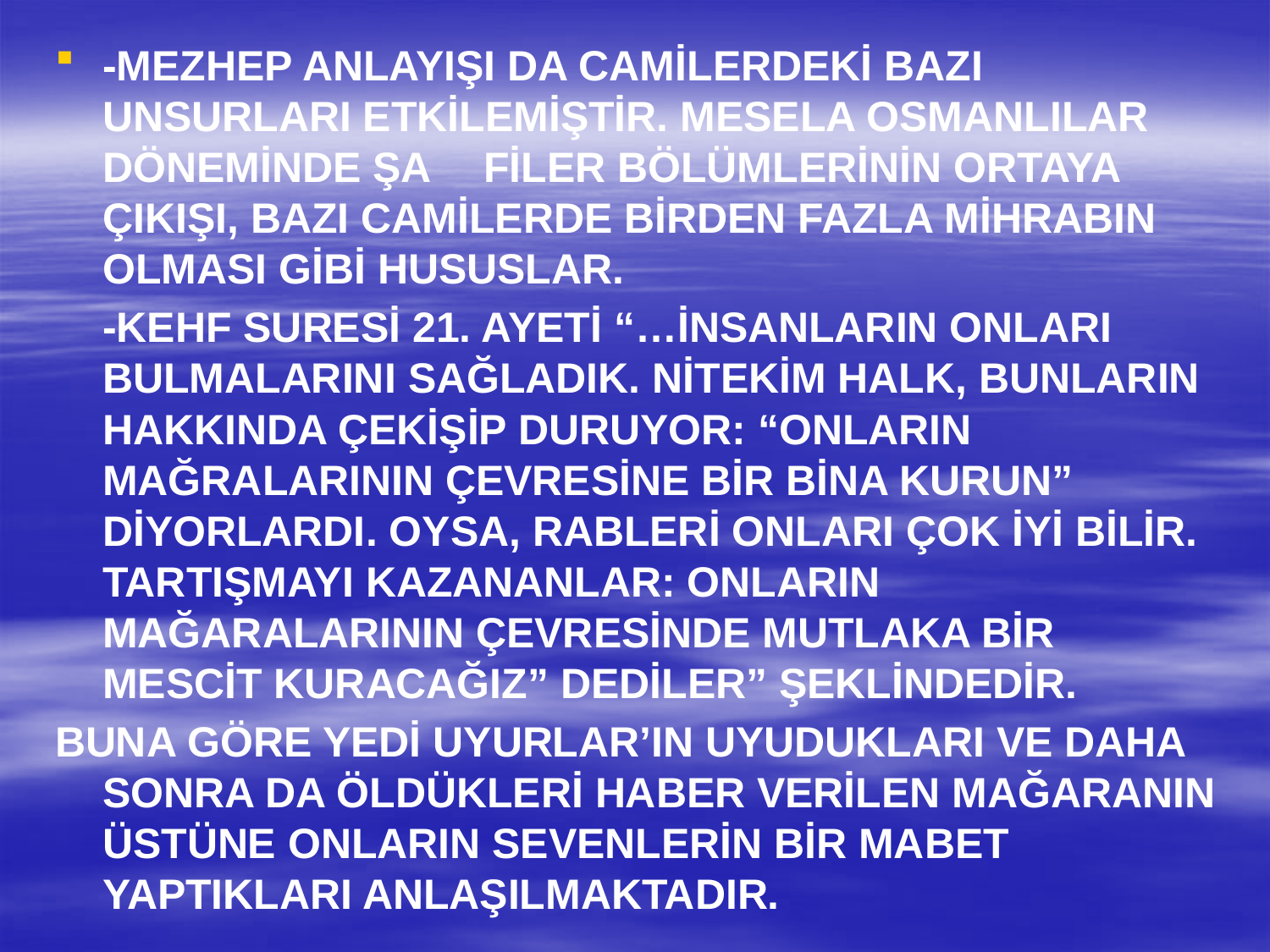

-MEZHEP ANLAYIŞI DA CAMİLERDEKİ BAZI UNSURLARI ETKİLEMİŞTİR. MESELA OSMANLILAR DÖNEMİNDE ŞA	FİLER BÖLÜMLERİNİN ORTAYA ÇIKIŞI, BAZI CAMİLERDE BİRDEN FAZLA MİHRABIN OLMASI GİBİ HUSUSLAR.
	-KEHF SURESİ 21. AYETİ “…İNSANLARIN ONLARI BULMALARINI SAĞLADIK. NİTEKİM HALK, BUNLARIN HAKKINDA ÇEKİŞİP DURUYOR: “ONLARIN MAĞRALARININ ÇEVRESİNE BİR BİNA KURUN” DİYORLARDI. OYSA, RABLERİ ONLARI ÇOK İYİ BİLİR. TARTIŞMAYI KAZANANLAR: ONLARIN MAĞARALARININ ÇEVRESİNDE MUTLAKA BİR MESCİT KURACAĞIZ” DEDİLER” ŞEKLİNDEDİR.
BUNA GÖRE YEDİ UYURLAR’IN UYUDUKLARI VE DAHA SONRA DA ÖLDÜKLERİ HABER VERİLEN MAĞARANIN ÜSTÜNE ONLARIN SEVENLERİN BİR MABET YAPTIKLARI ANLAŞILMAKTADIR.